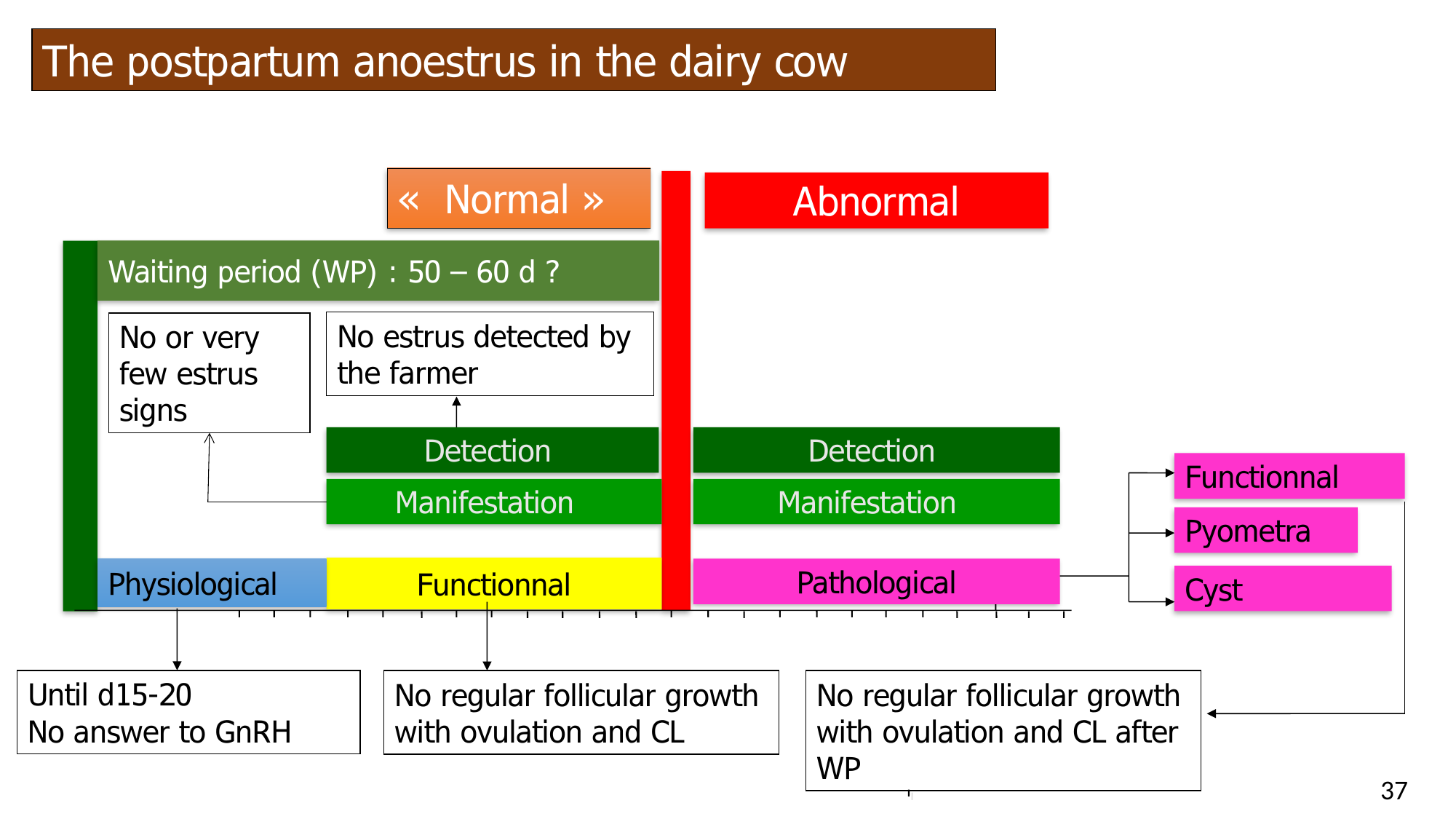

The postpartum anoestrus in the dairy cow
«  Normal »

Abnormal
Waiting period (WP) : 50 – 60 d ?

No estrus detected by the farmer
No or very few estrus signs

Detection
Detection
Functionnal

Manifestation
Manifestation
Pyometra
Functionnal
Physiological
Pathological
Cyst

Until d15-20
No answer to GnRH
No regular follicular growth with ovulation and CL
No regular follicular growth with ovulation and CL after WP

37